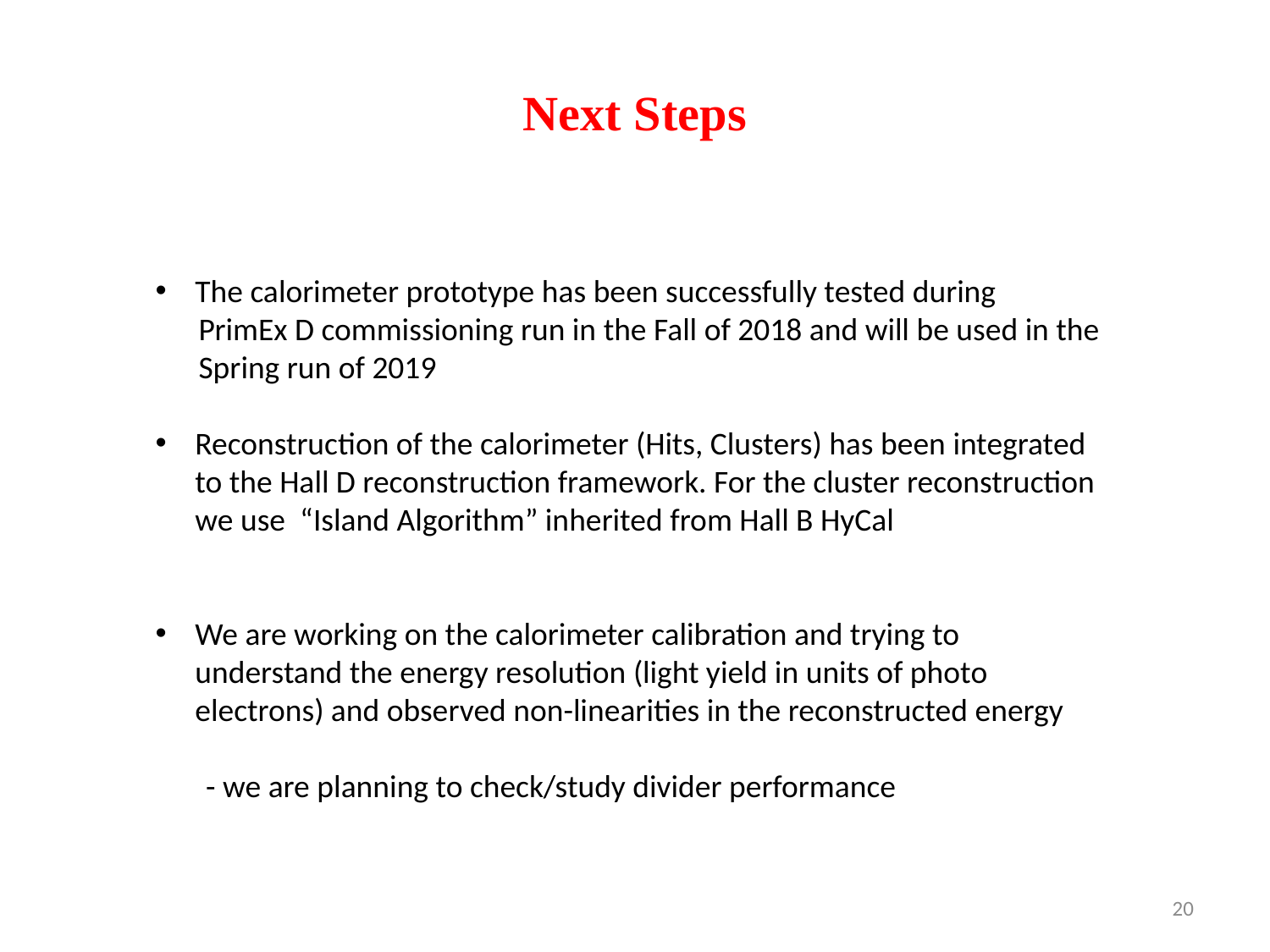

Next Steps
The calorimeter prototype has been successfully tested during
      PrimEx D commissioning run in the Fall of 2018 and will be used in the
      Spring run of 2019

Reconstruction of the calorimeter (Hits, Clusters) has been integrated to the Hall D reconstruction framework. For the cluster reconstruction we use  “Island Algorithm” inherited from Hall B HyCal

We are working on the calorimeter calibration and trying to understand the energy resolution (light yield in units of photo electrons) and observed non-linearities in the reconstructed energy

       - we are planning to check/study divider performance

20